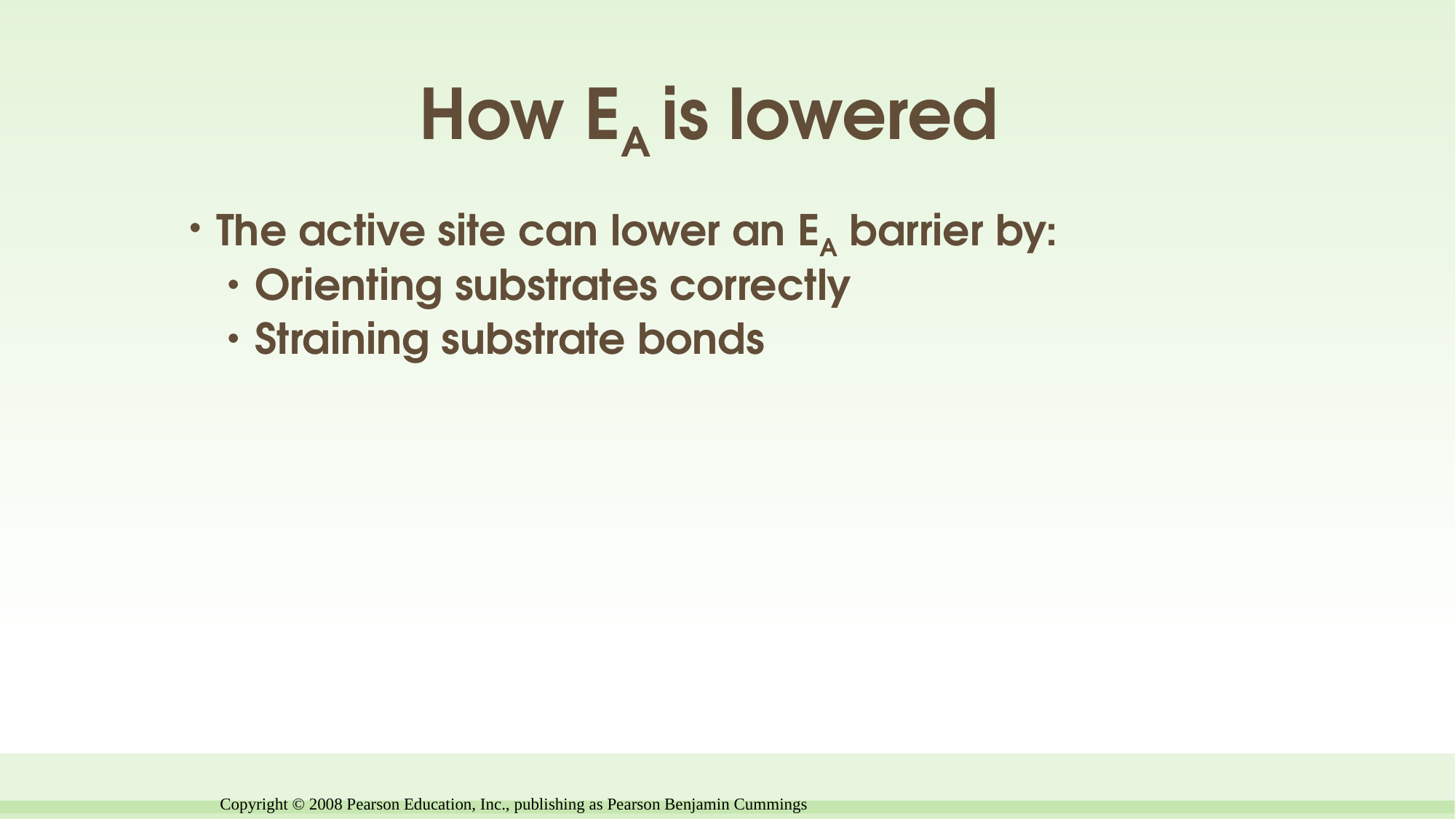

# How EA is lowered
The active site can lower an EA barrier by:
Orienting substrates correctly
Straining substrate bonds

Copyright © 2008 Pearson Education, Inc., publishing as Pearson Benjamin Cummings